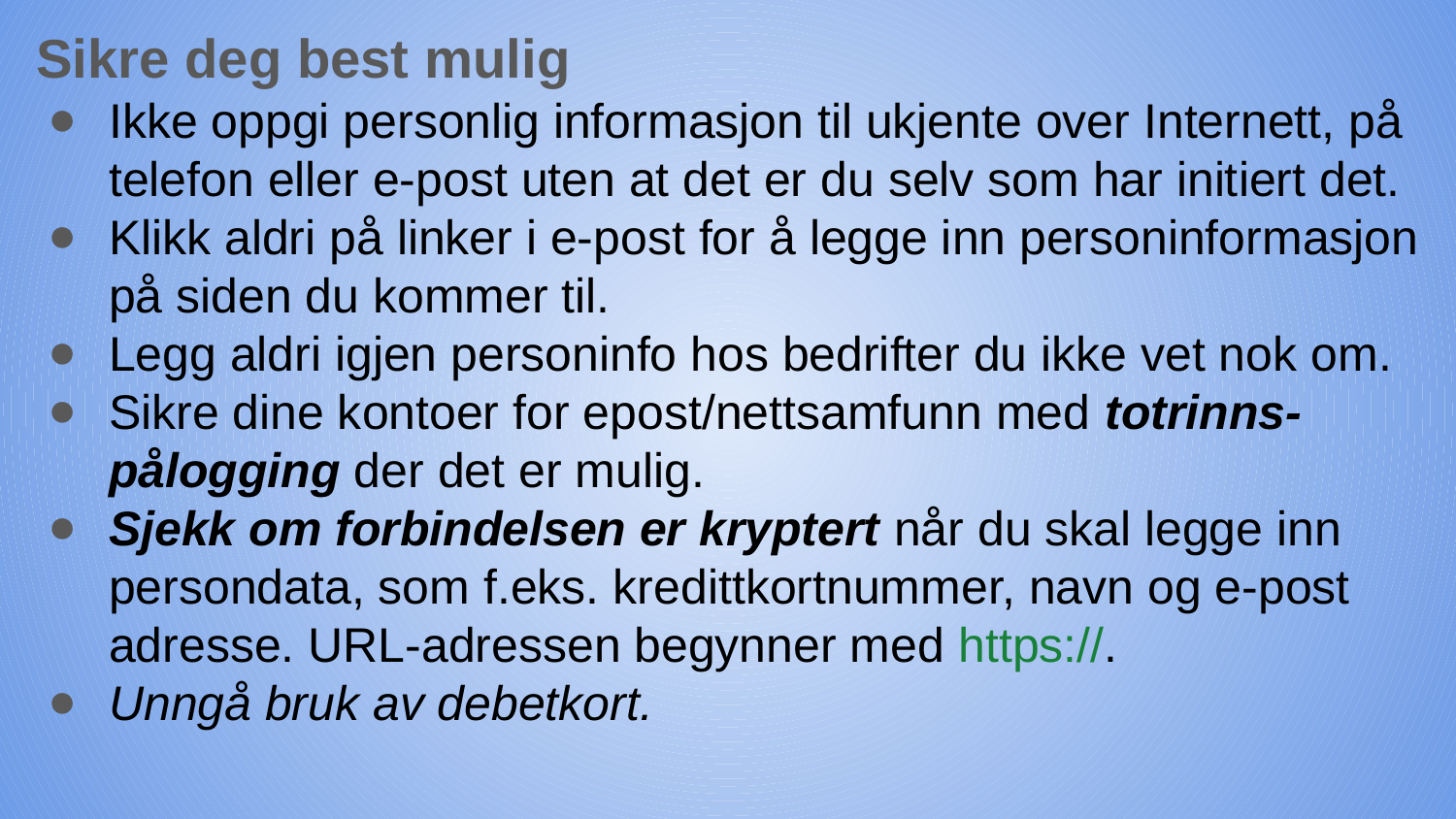

Sikre deg best mulig
Ikke oppgi personlig informasjon til ukjente over Internett, på telefon eller e-post uten at det er du selv som har initiert det.
Klikk aldri på linker i e-post for å legge inn personinformasjon på siden du kommer til.
Legg aldri igjen personinfo hos bedrifter du ikke vet nok om.
Sikre dine kontoer for epost/nettsamfunn med totrinns- pålogging der det er mulig.
Sjekk om forbindelsen er kryptert når du skal legge inn persondata, som f.eks. kredittkortnummer, navn og e-post adresse. URL-adressen begynner med https://.
Unngå bruk av debetkort.